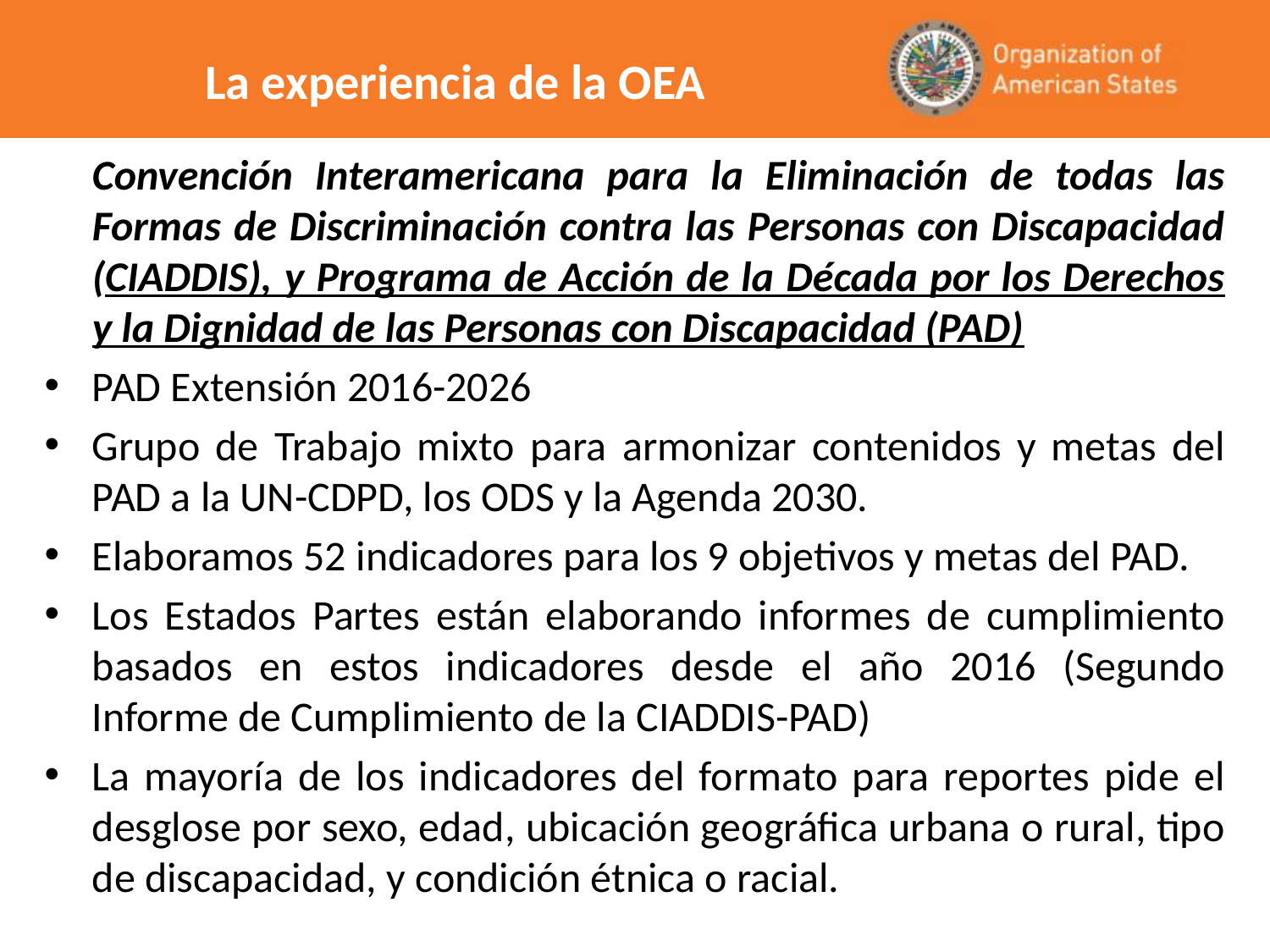

# La experiencia de la OEA
	Convención Interamericana para la Eliminación de todas las Formas de Discriminación contra las Personas con Discapacidad (CIADDIS), y Programa de Acción de la Década por los Derechos y la Dignidad de las Personas con Discapacidad (PAD)
PAD Extensión 2016-2026
Grupo de Trabajo mixto para armonizar contenidos y metas del PAD a la UN-CDPD, los ODS y la Agenda 2030.
Elaboramos 52 indicadores para los 9 objetivos y metas del PAD.
Los Estados Partes están elaborando informes de cumplimiento basados en estos indicadores desde el año 2016 (Segundo Informe de Cumplimiento de la CIADDIS-PAD)
La mayoría de los indicadores del formato para reportes pide el desglose por sexo, edad, ubicación geográfica urbana o rural, tipo de discapacidad, y condición étnica o racial.